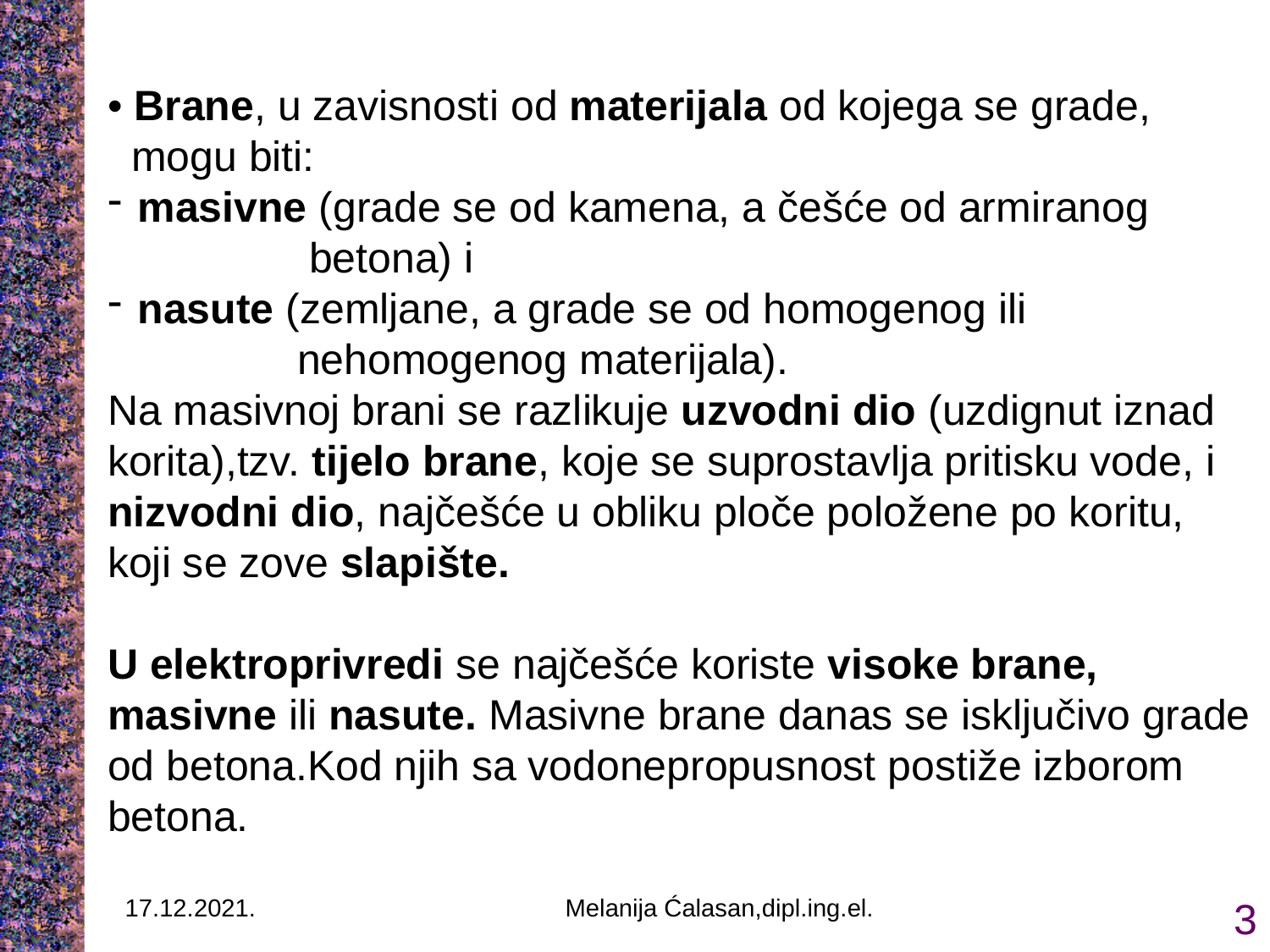

• Brane, u zavisnosti od materijala od kojega se grade,
  mogu biti:
masivne (grade se od kamena, a češće od armiranog
                 betona) i
nasute (zemljane, a grade se od homogenog ili
                nehomogenog materijala).
Na masivnoj brani se razlikuje uzvodni dio (uzdignut iznad korita),tzv. tijelo brane, koje se suprostavlja pritisku vode, i nizvodni dio, najčešće u obliku ploče položene po koritu, koji se zove slapište.

U elektroprivredi se najčešće koriste visoke brane, masivne ili nasute. Masivne brane danas se isključivo grade od betona.Kod njih sa vodonepropusnost postiže izborom betona.
17.12.2021.
Melanija Ćalasan,dipl.ing.el.
3